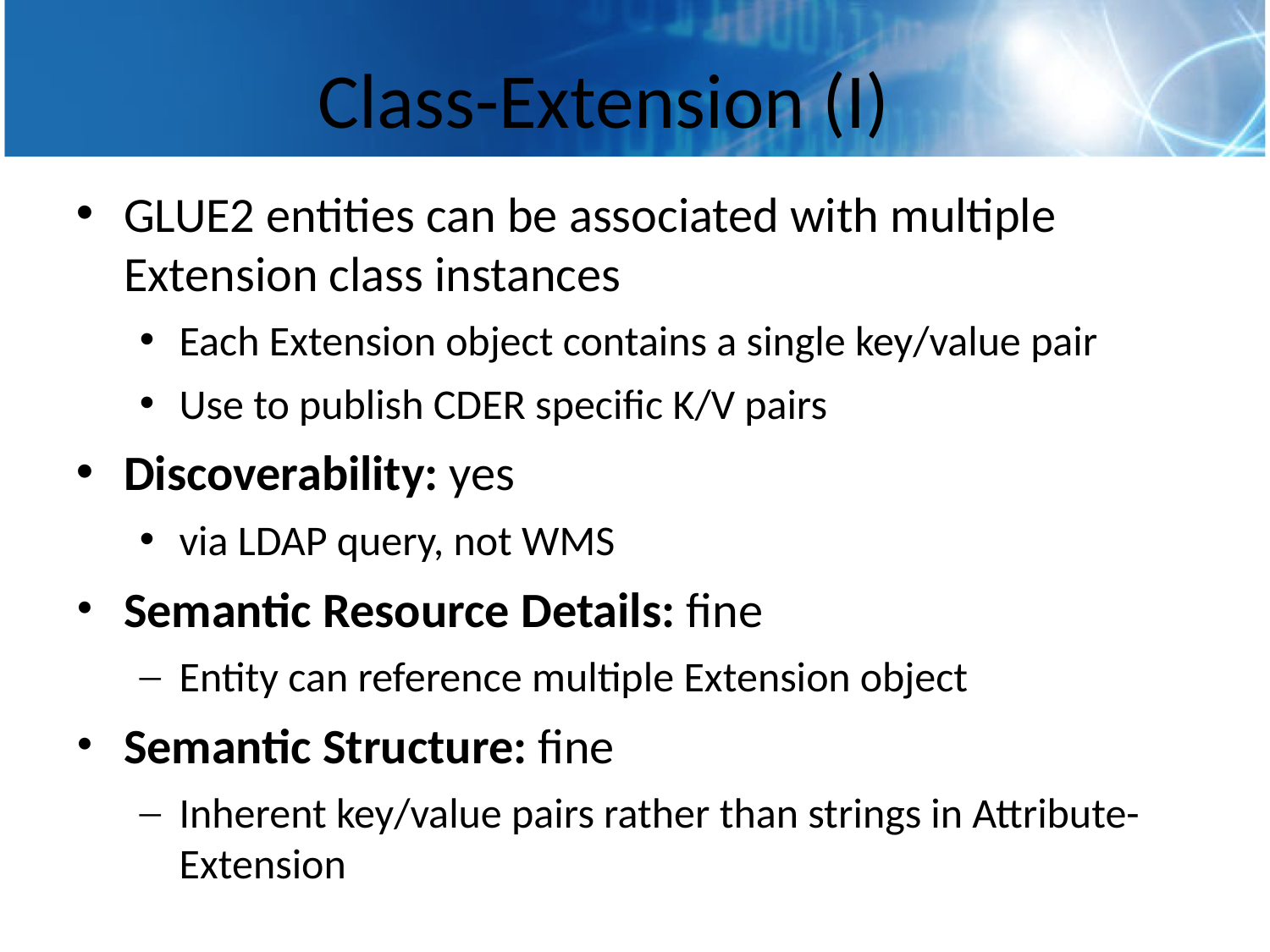

# Class-Extension (I)
GLUE2 entities can be associated with multiple Extension class instances
Each Extension object contains a single key/value pair
Use to publish CDER specific K/V pairs
Discoverability: yes
via LDAP query, not WMS
Semantic Resource Details: fine
Entity can reference multiple Extension object
Semantic Structure: fine
Inherent key/value pairs rather than strings in Attribute-Extension